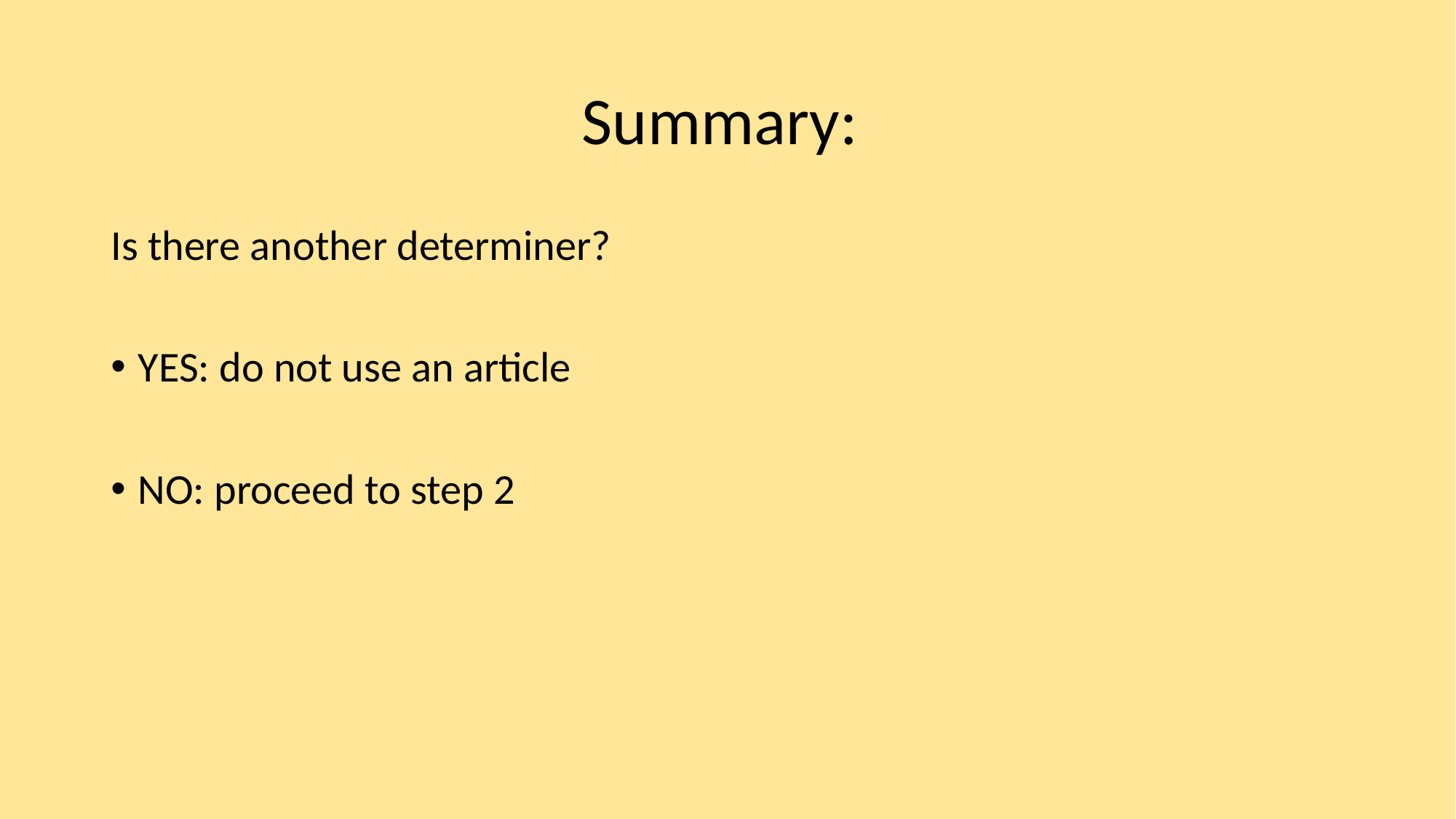

# Summary:
Is there another determiner?

YES: do not use an article

NO: proceed to step 2